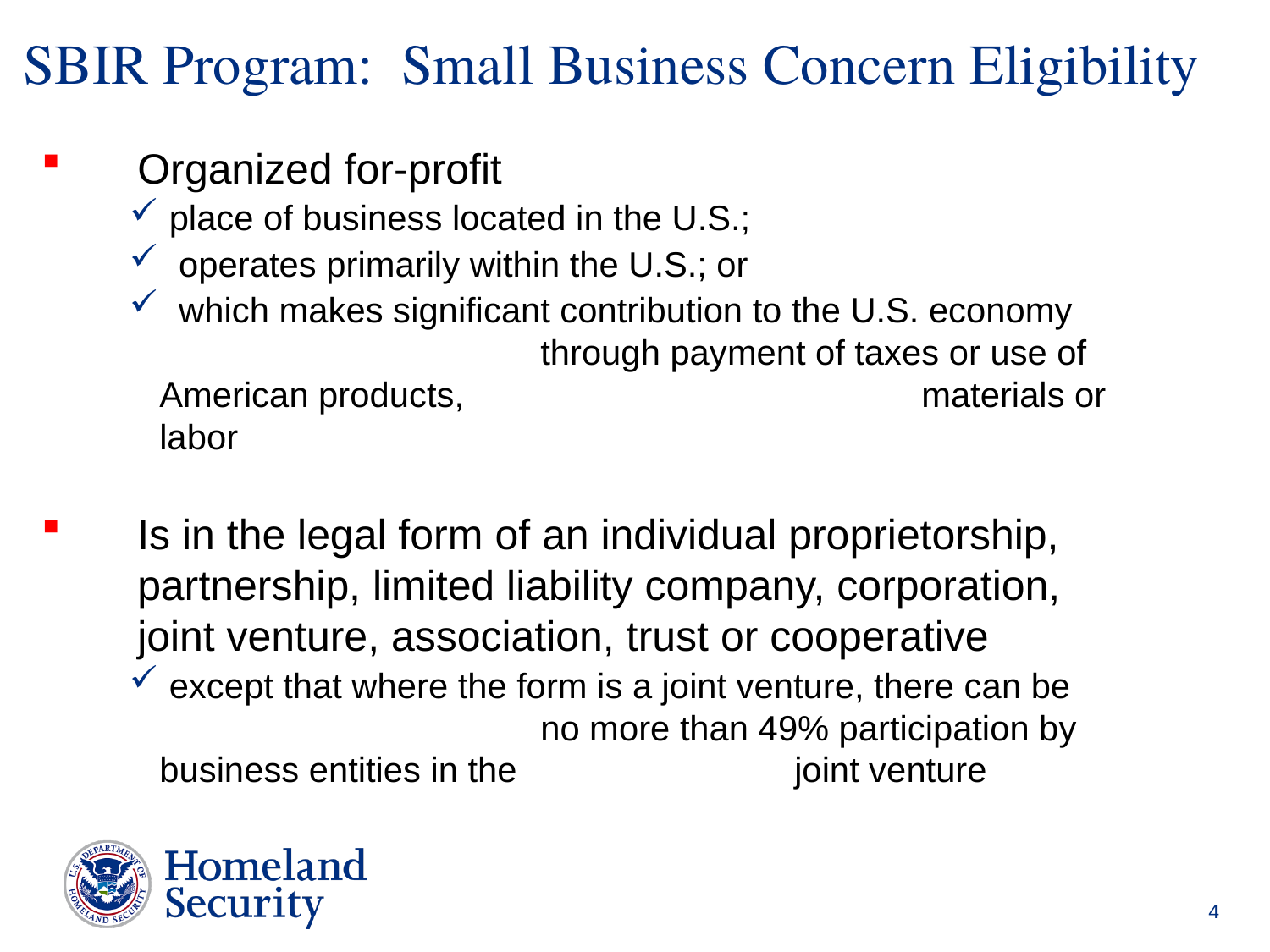

SBIR Program:  Small Business Concern Eligibility
Organized for-profit
 place of business located in the U.S.;
  operates primarily within the U.S.; or
  which makes significant contribution to the U.S. economy 			through payment of taxes or use of American products, 		   		materials or labor

Is in the legal form of an individual proprietorship, partnership, limited liability company, corporation, joint venture, association, trust or cooperative
 except that where the form is a joint venture, there can be 			no more than 49% participation by business entities in the 			joint venture

4